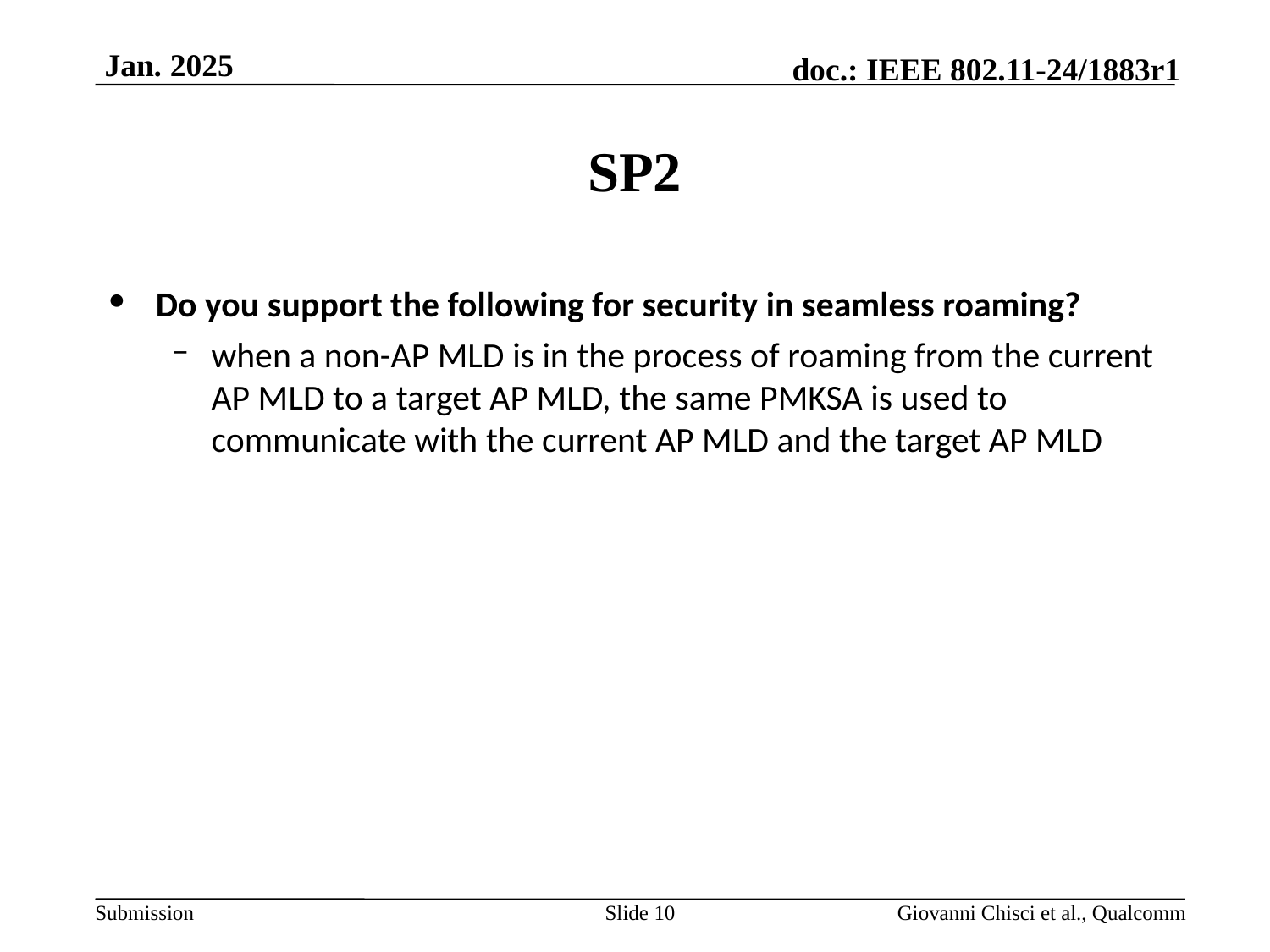

# SP2
Do you support the following for security in seamless roaming?
when a non-AP MLD is in the process of roaming from the current AP MLD to a target AP MLD, the same PMKSA is used to communicate with the current AP MLD and the target AP MLD
Slide 10
Giovanni Chisci et al., Qualcomm